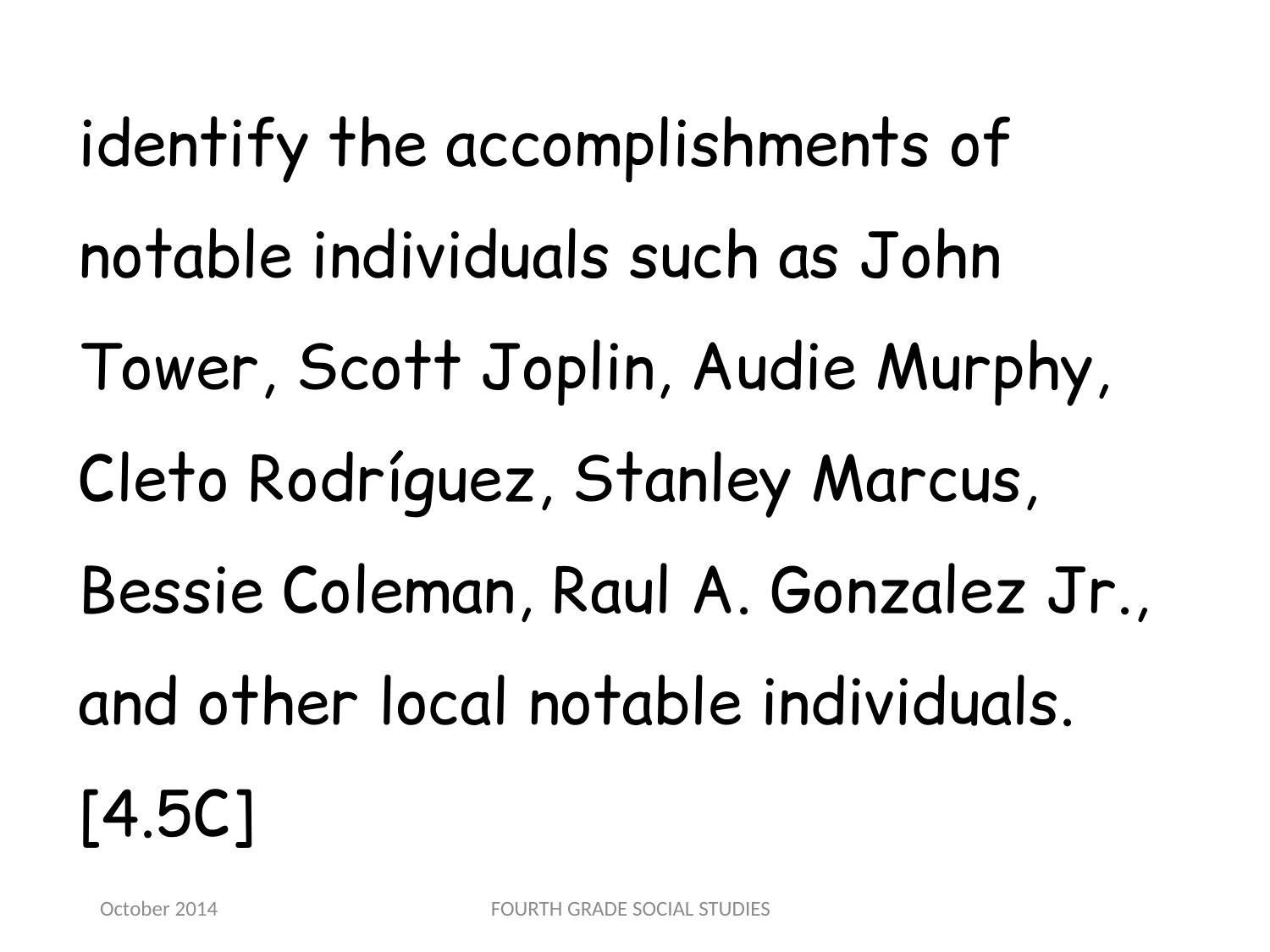

identify the accomplishments of notable individuals such as John Tower, Scott Joplin, Audie Murphy, Cleto Rodríguez, Stanley Marcus, Bessie Coleman, Raul A. Gonzalez Jr., and other local notable individuals.[4.5C]
October 2014
FOURTH GRADE SOCIAL STUDIES